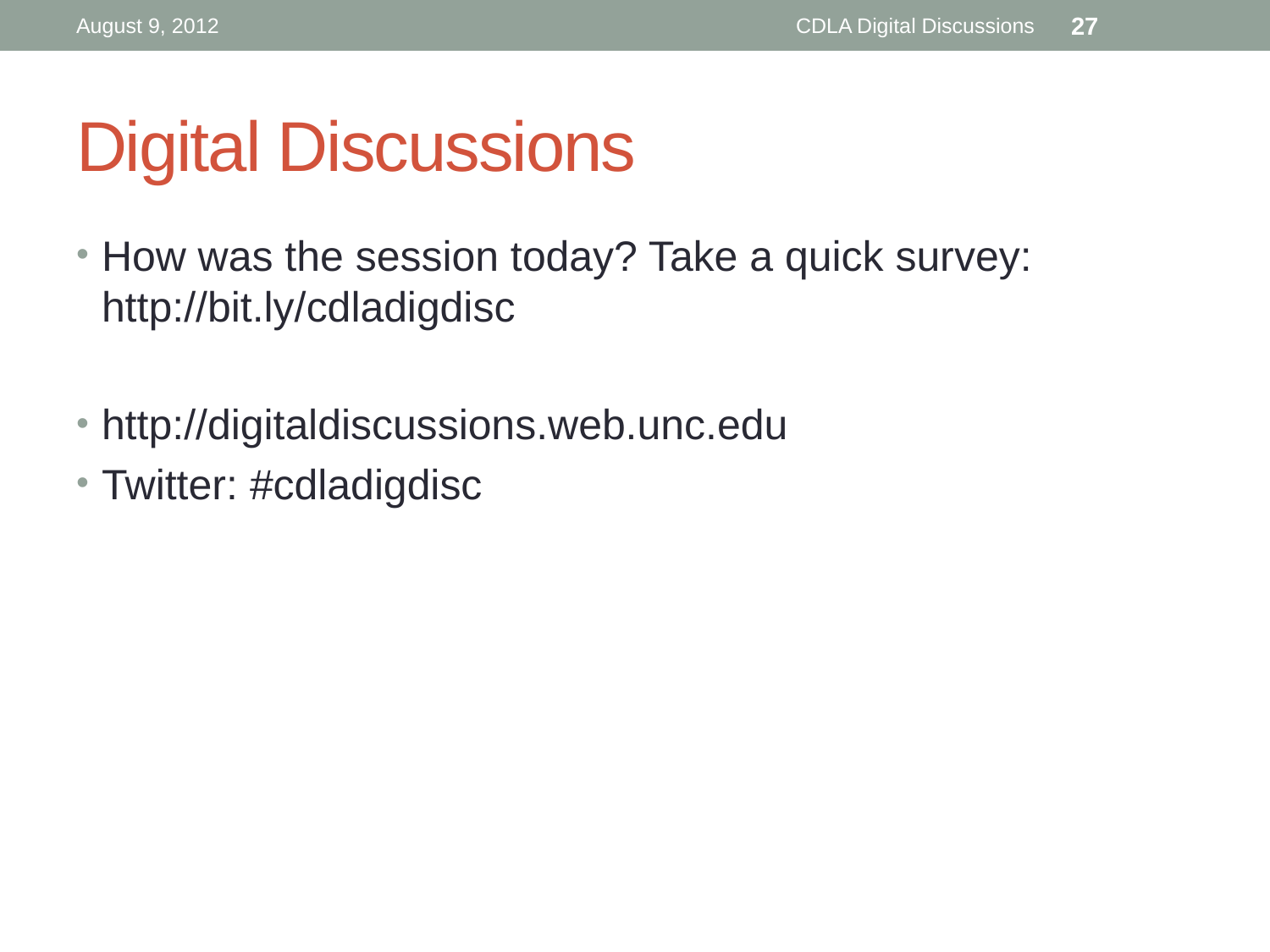

August 9, 2012
CDLA Digital Discussions
27
# Digital Discussions
How was the session today? Take a quick survey:
http://bit.ly/cdladigdisc

http://digitaldiscussions.web.unc.edu
Twitter: #cdladigdisc